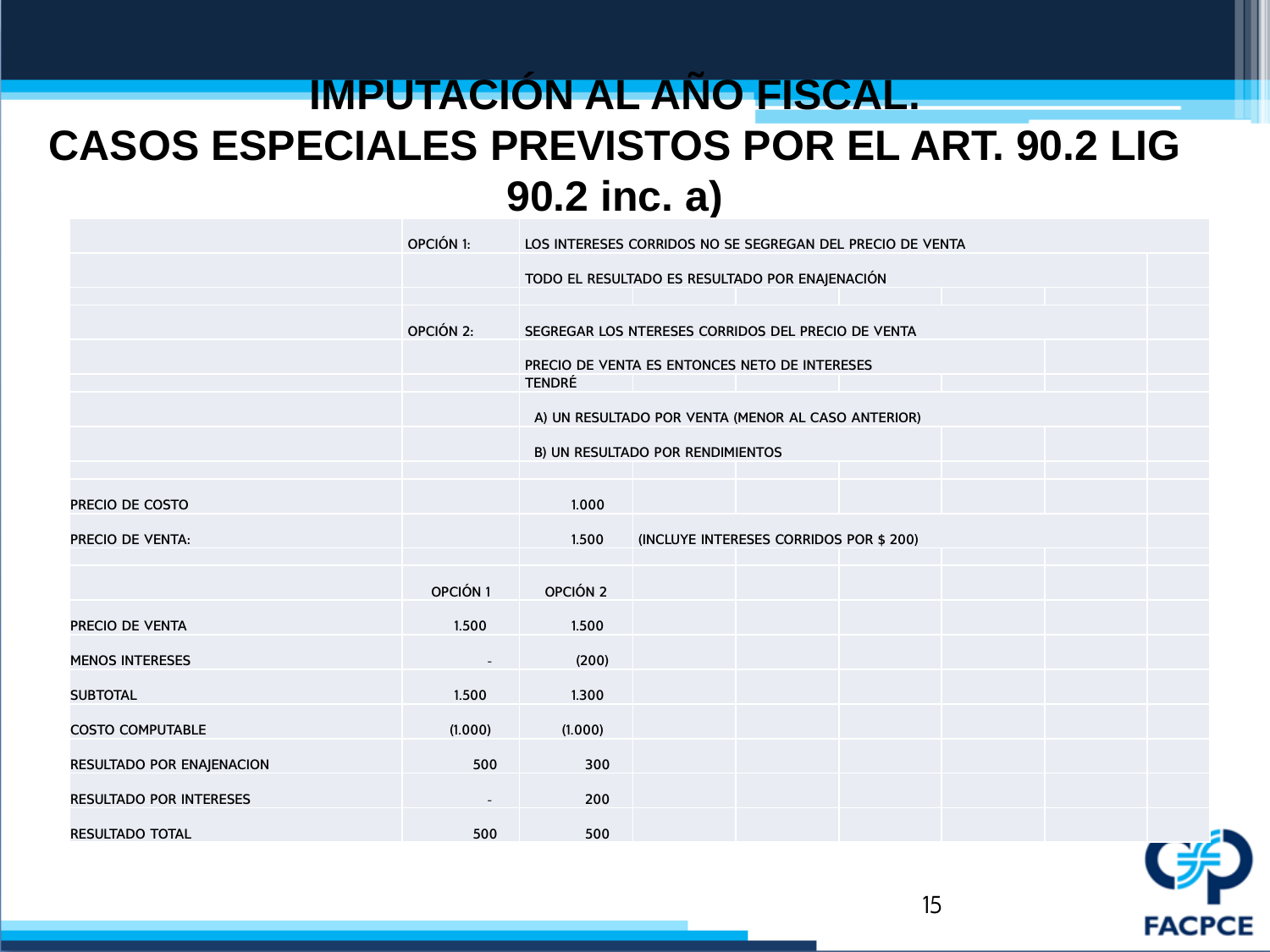

# IMPUTACIÓN AL AÑO FISCAL. CASOS ESPECIALES PREVISTOS POR EL ART. 90.2 LIG 90.2 inc. a)
|  | OPCIÓN 1: | LOS INTERESES CORRIDOS NO SE SEGREGAN DEL PRECIO DE VENTA |  |  |  |  |  |  |
| --- | --- | --- | --- | --- | --- | --- | --- | --- |
|  |  | TODO EL RESULTADO ES RESULTADO POR ENAJENACIÓN |  |  |  |  |  |  |
|  |  |  |  |  |  |  |  |  |
|  | OPCIÓN 2: | SEGREGAR LOS NTERESES CORRIDOS DEL PRECIO DE VENTA |  |  |  |  |  |  |
|  |  | PRECIO DE VENTA ES ENTONCES NETO DE INTERESES |  |  |  |  |  |  |
|  |  | TENDRÉ |  |  |  |  |  |  |
|  |  | A) UN RESULTADO POR VENTA (MENOR AL CASO ANTERIOR) |  |  |  |  |  |  |
|  |  | B) UN RESULTADO POR RENDIMIENTOS |  |  |  |  |  |  |
|  |  |  |  |  |  |  |  |  |
| PRECIO DE COSTO |  | 1.000 |  |  |  |  |  |  |
| PRECIO DE VENTA: |  | 1.500 | (INCLUYE INTERESES CORRIDOS POR $ 200) |  |  |  |  |  |
|  |  |  |  |  |  |  |  |  |
|  | OPCIÓN 1 | OPCIÓN 2 |  |  |  |  |  |  |
| PRECIO DE VENTA | 1.500 | 1.500 |  |  |  |  |  |  |
| MENOS INTERESES | - | (200) |  |  |  |  |  |  |
| SUBTOTAL | 1.500 | 1.300 |  |  |  |  |  |  |
| COSTO COMPUTABLE | (1.000) | (1.000) |  |  |  |  |  |  |
| RESULTADO POR ENAJENACION | 500 | 300 |  |  |  |  |  |  |
| RESULTADO POR INTERESES | - | 200 |  |  |  |  |  |  |
| RESULTADO TOTAL | 500 | 500 |  |  |  |  |  |  |
15